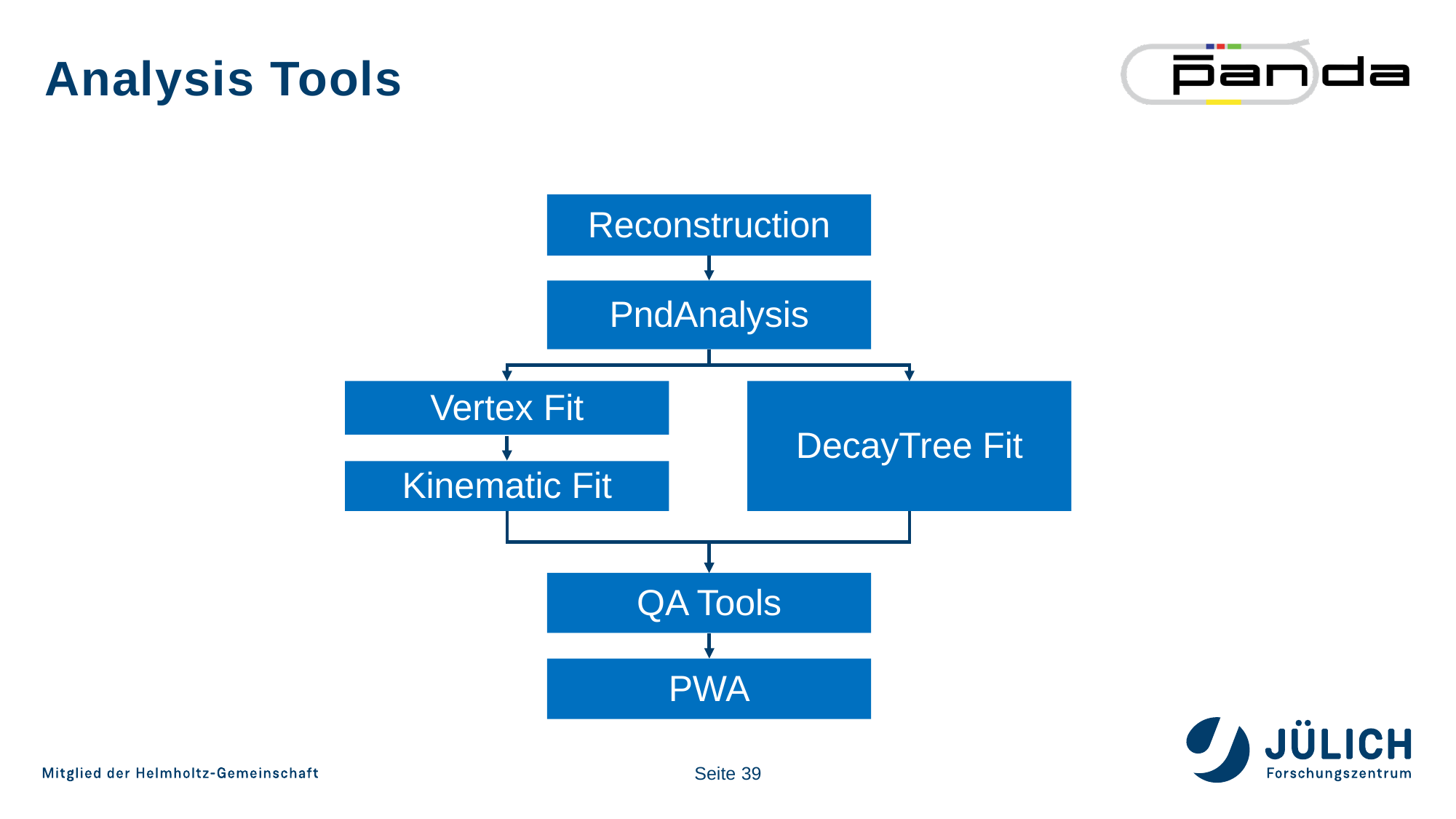

# Analysis Tools
Reconstruction
PndAnalysis
Vertex Fit
DecayTree Fit
Kinematic Fit
QA Tools
PWA
Seite 39